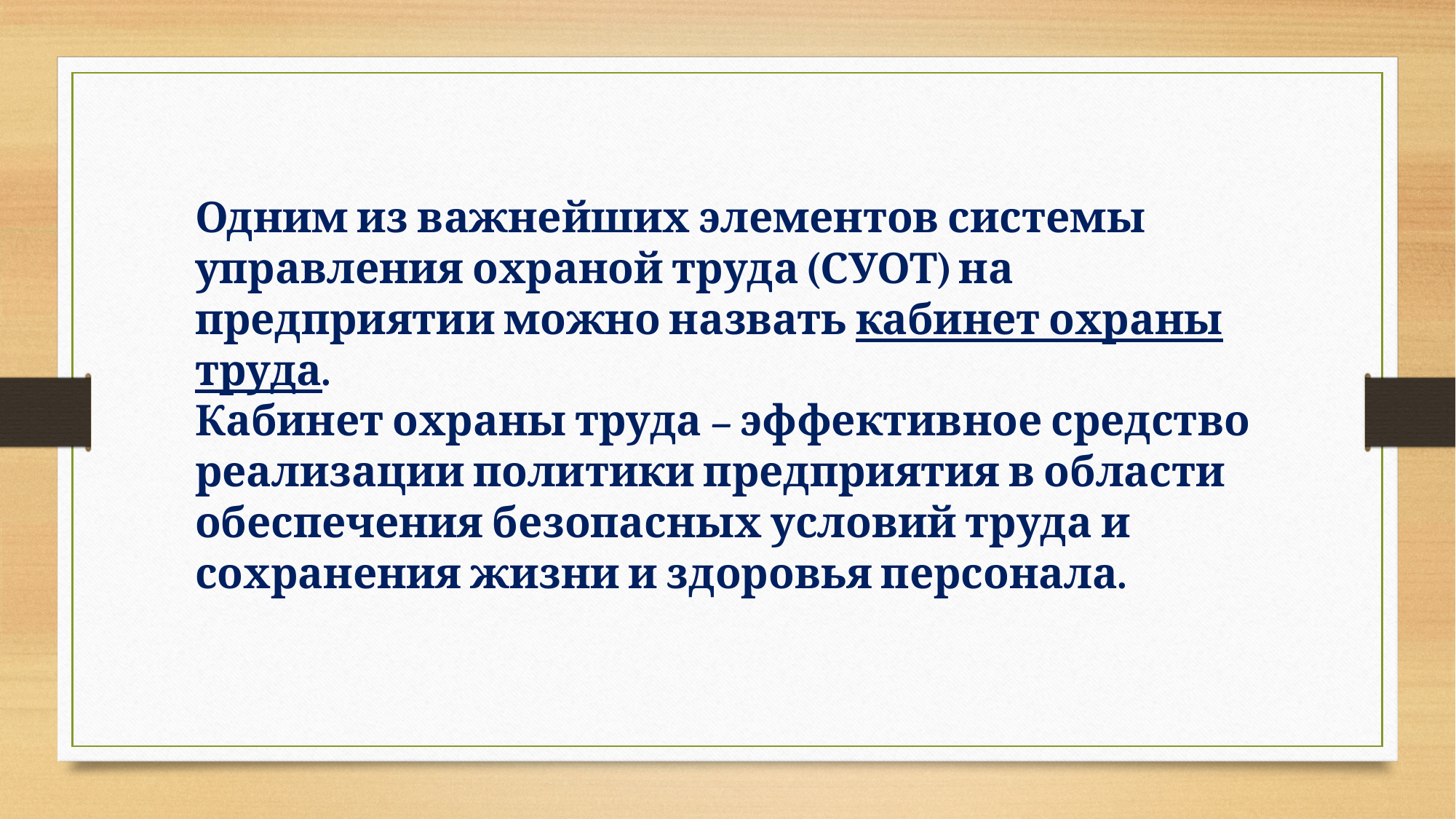

Одним из важнейших элементов системы управления охраной труда (СУОТ) на предприятии можно назвать кабинет охраны труда.
Кабинет охраны труда – эффективное средство реализации политики предприятия в области обеспечения безопасных условий труда и сохранения жизни и здоровья персонала.